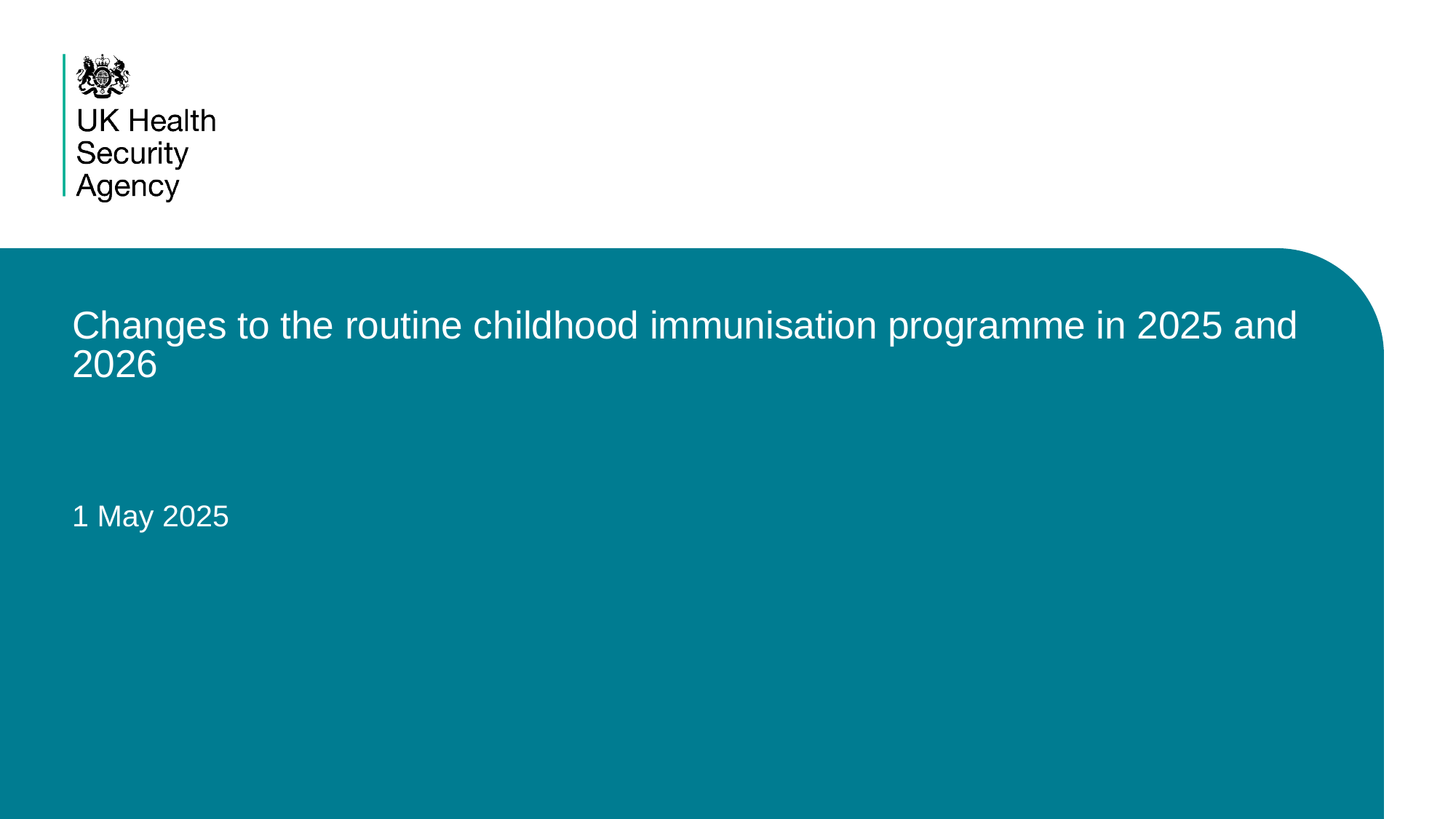

# Changes to the routine childhood immunisation programme in 2025 and 2026 1 May 2025